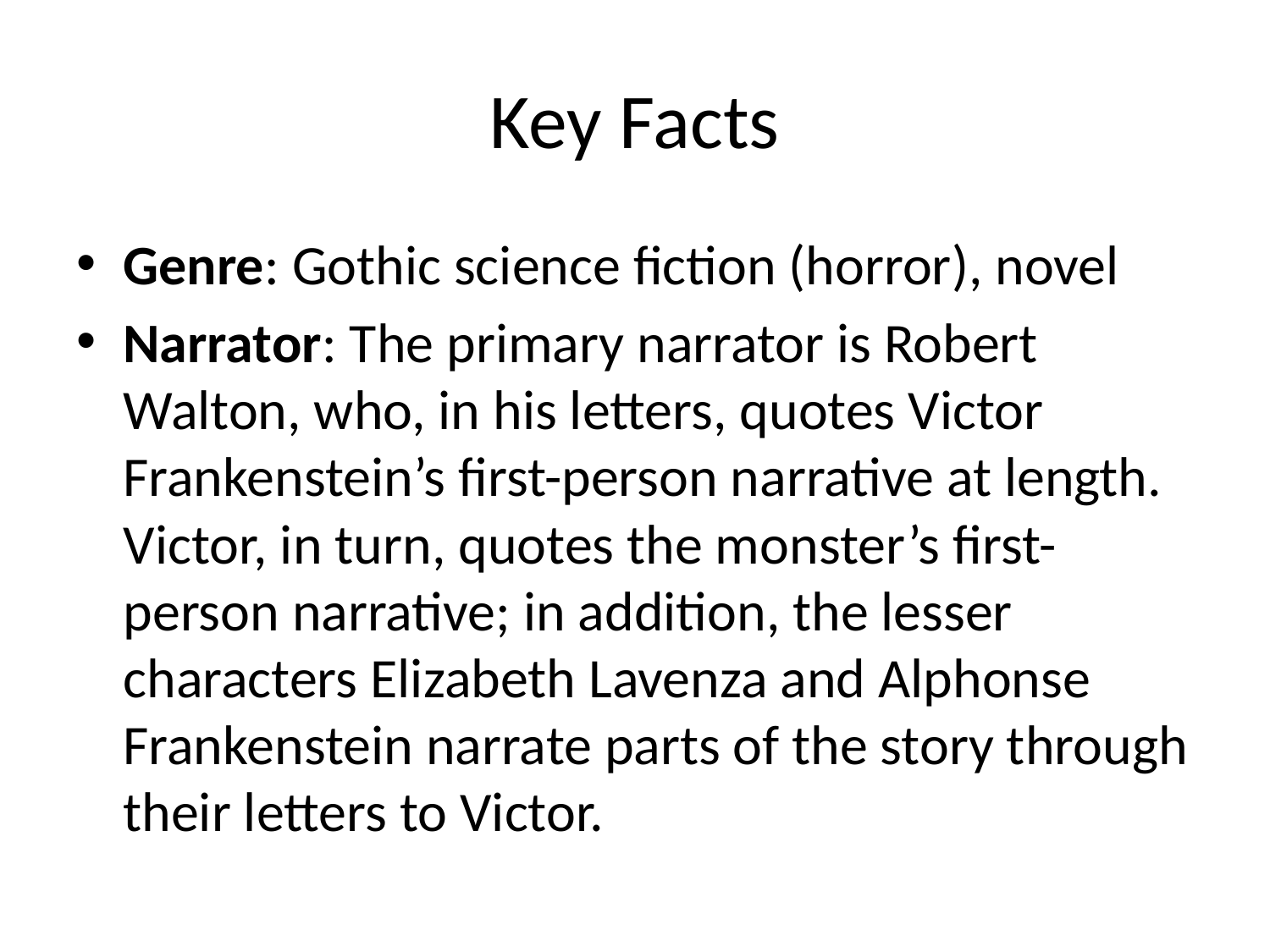

# Key Facts
Genre: Gothic science fiction (horror), novel
Narrator: The primary narrator is Robert Walton, who, in his letters, quotes Victor Frankenstein’s first-person narrative at length. Victor, in turn, quotes the monster’s first-person narrative; in addition, the lesser characters Elizabeth Lavenza and Alphonse Frankenstein narrate parts of the story through their letters to Victor.